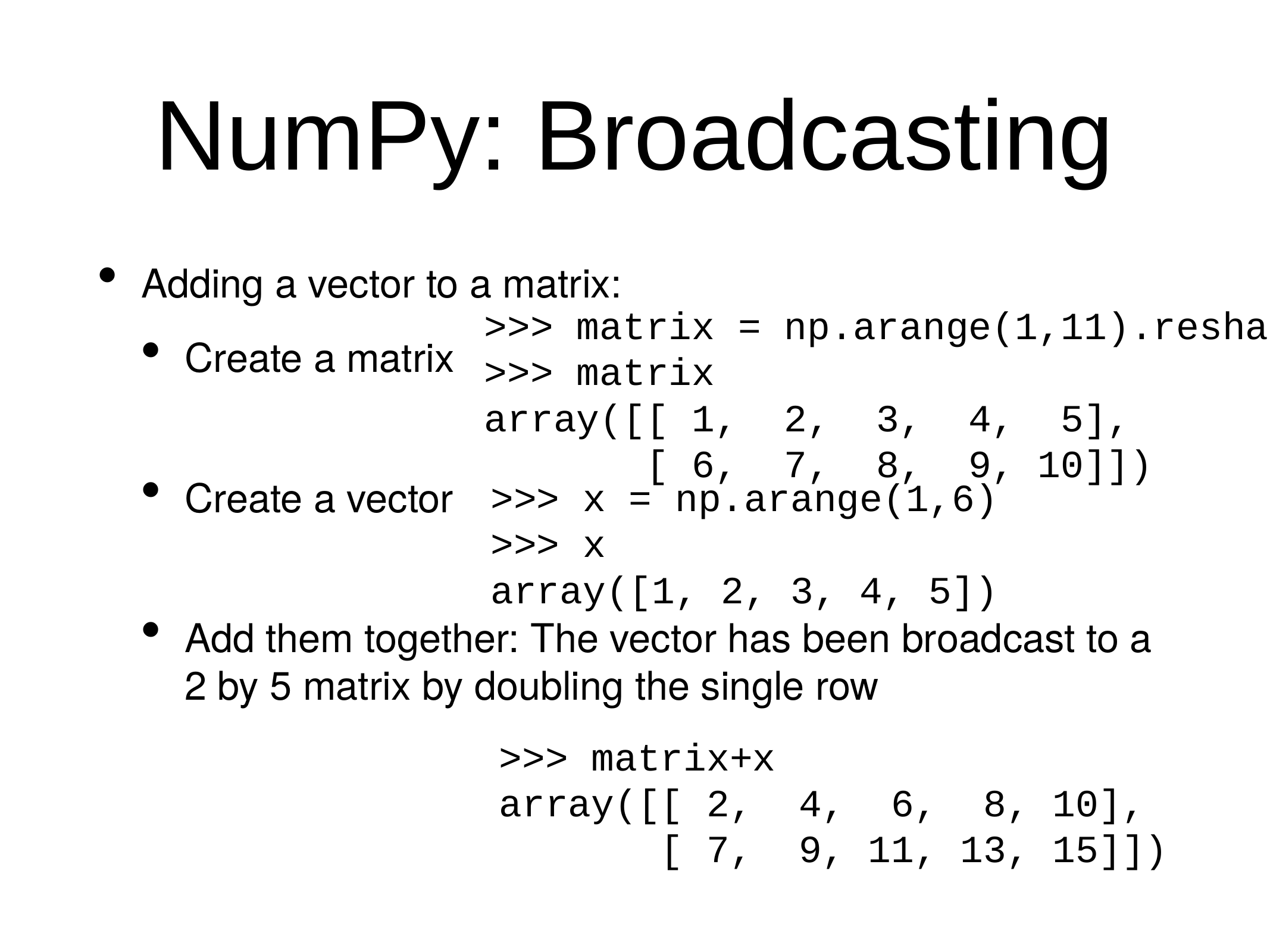

# NumPy: Broadcasting
Adding a vector to a matrix:
Create a matrix

Create a vector

Add them together: The vector has been broadcast to a 2 by 5 matrix by doubling the single row
>>> matrix = np.arange(1,11).reshape((2,5))
>>> matrix
array([[ 1,  2,  3,  4,  5],
       [ 6,  7,  8,  9, 10]])
>>> x = np.arange(1,6)
>>> x
array([1, 2, 3, 4, 5])
>>> matrix+x
array([[ 2,  4,  6,  8, 10],
       [ 7,  9, 11, 13, 15]])